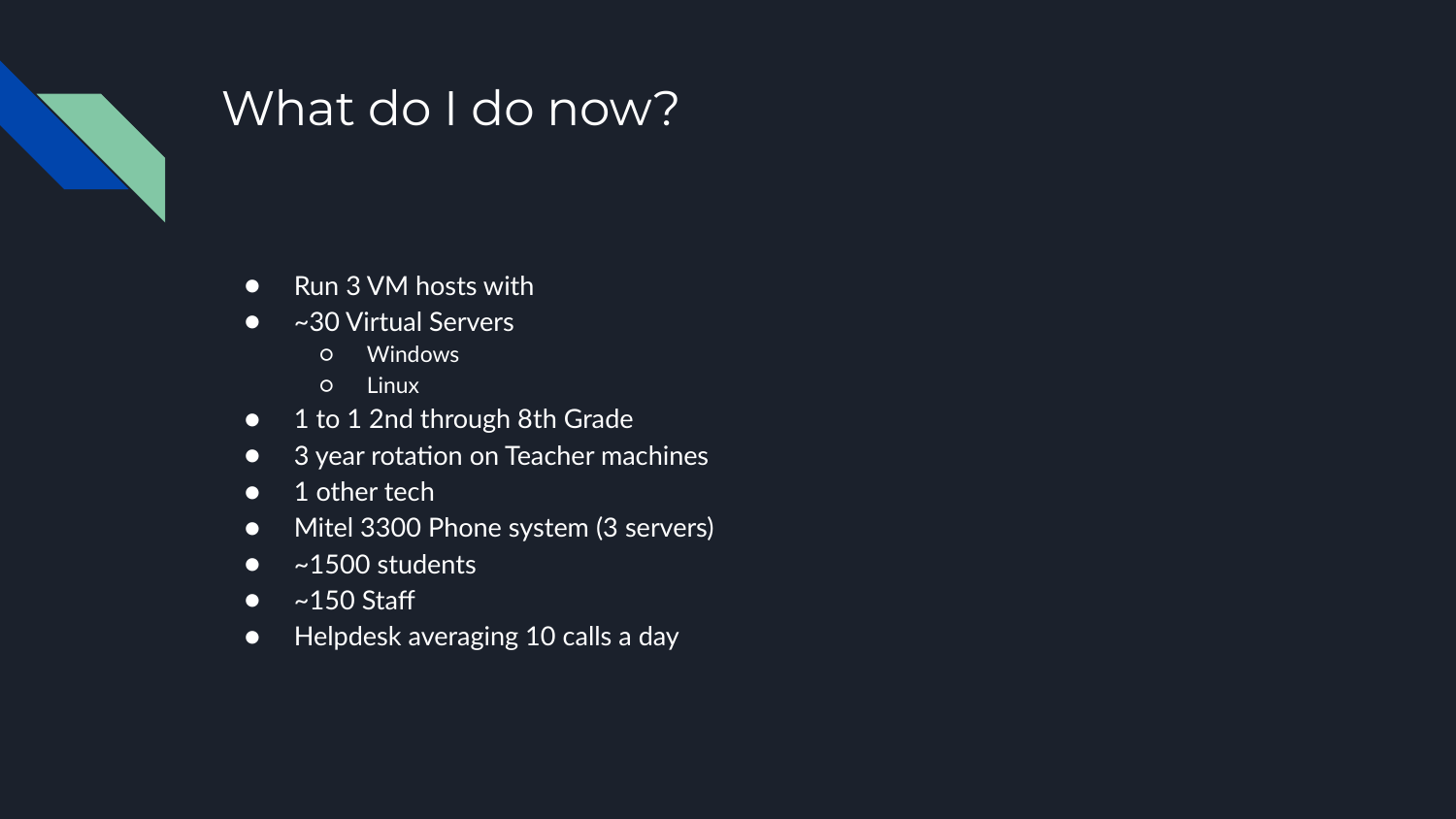

# What do I do now?
Run 3 VM hosts with
~30 Virtual Servers
Windows
Linux
1 to 1 2nd through 8th Grade
3 year rotation on Teacher machines
1 other tech
Mitel 3300 Phone system (3 servers)
~1500 students
~150 Staff
Helpdesk averaging 10 calls a day